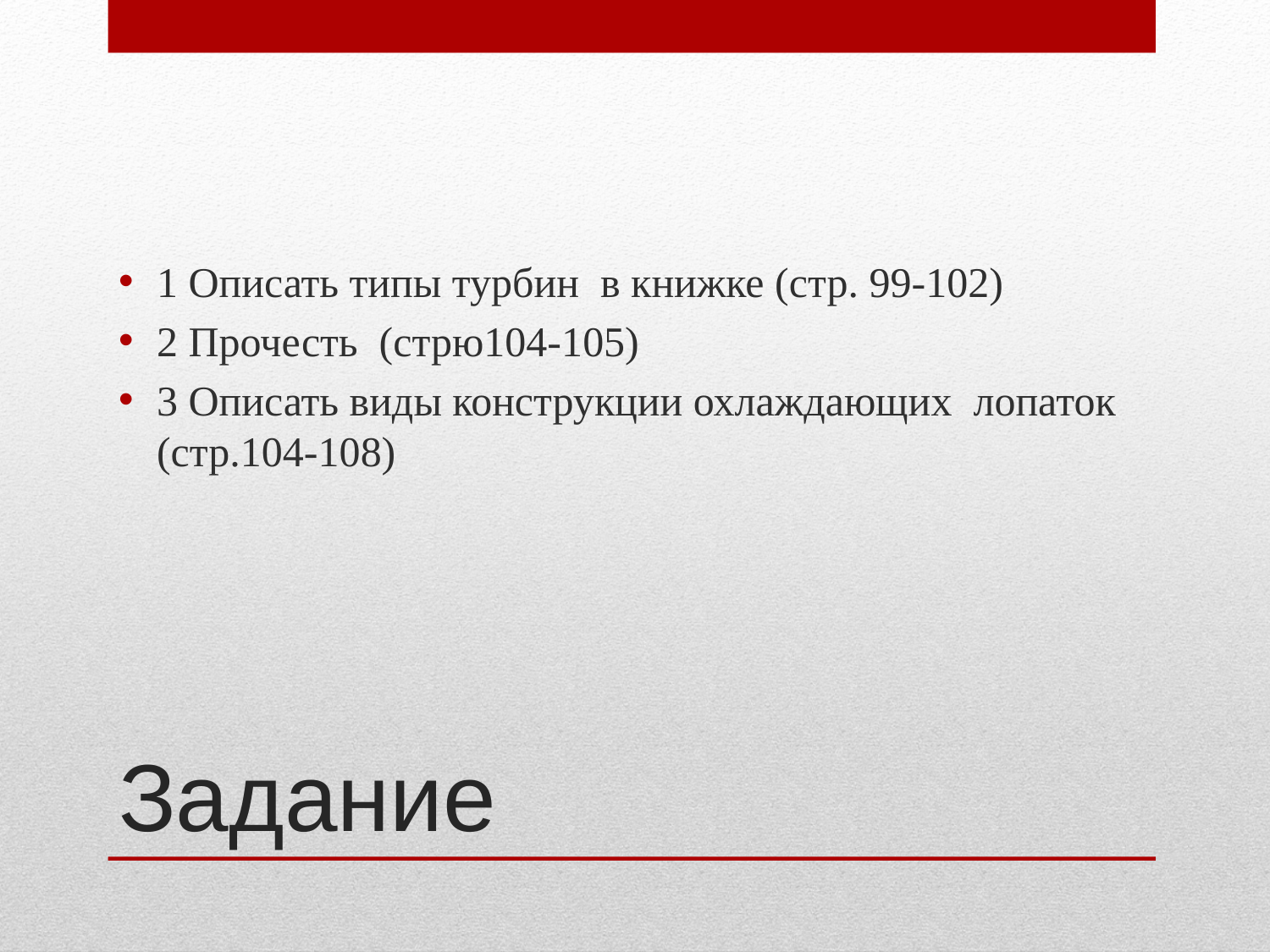

1 Описать типы турбин  в книжке (стр. 99-102)
2 Прочесть  (стрю104-105)
3 Описать виды конструкции охлаждающих  лопаток (стр.104-108)
# Задание